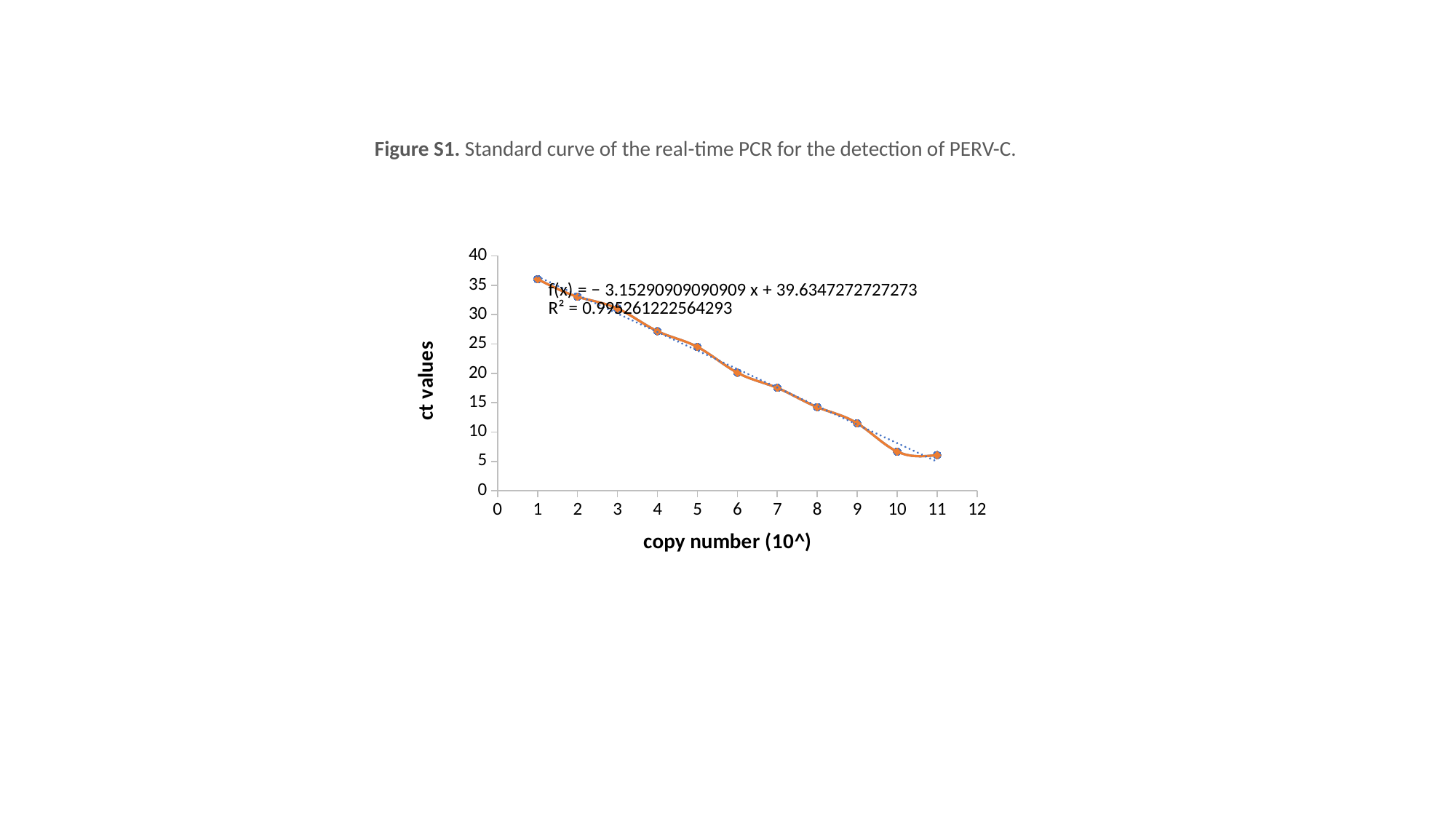

Figure S1. Standard curve of the real-time PCR for the detection of PERV-C.

### Chart

| Category | mean ct values | mean ct values |
|---|---|---|